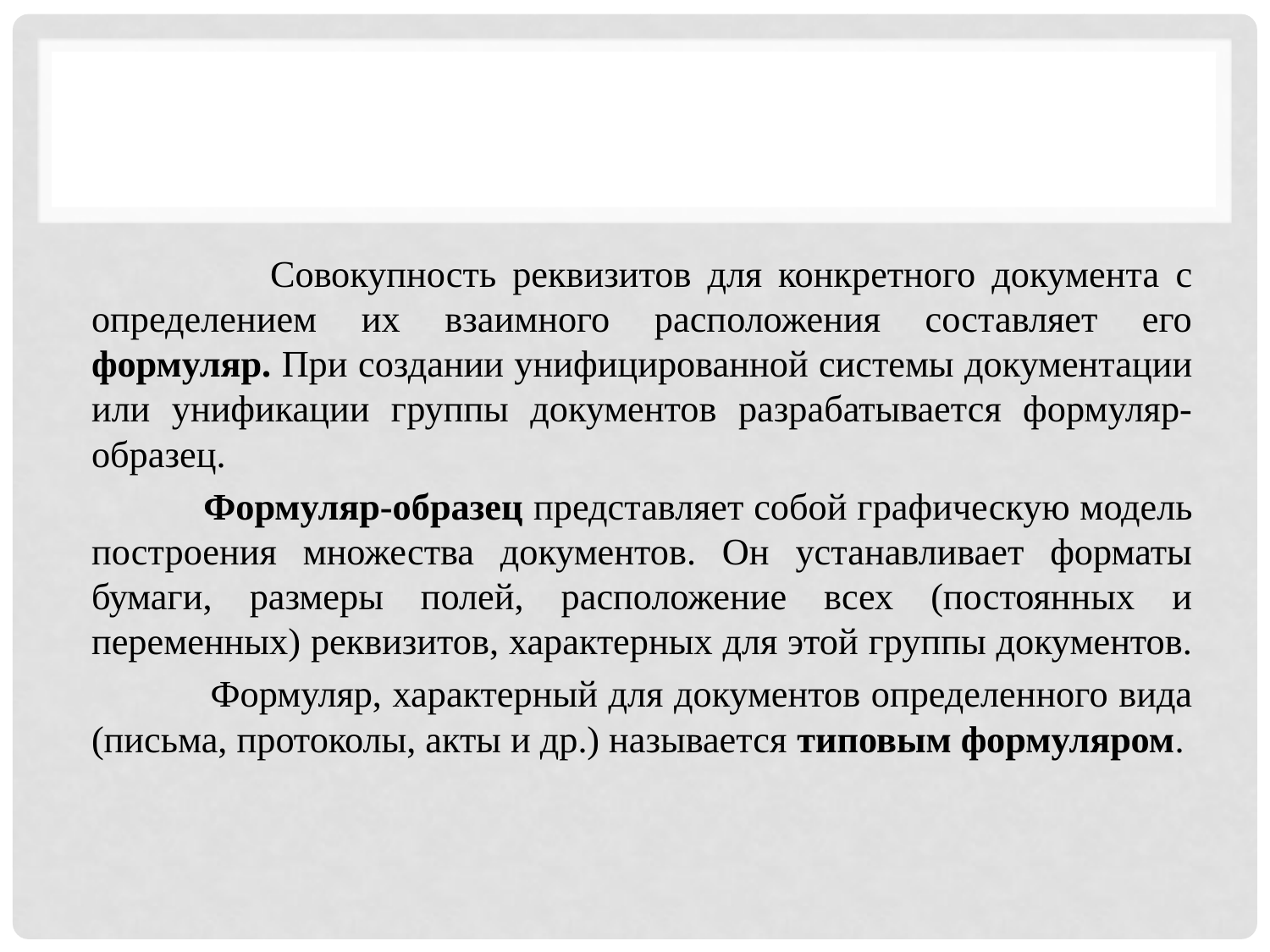

#
           Совокупность реквизитов для конкретного документа с определением их взаимного расположения составляет его формуляр. При создании унифицированной системы документации или унификации группы документов разрабатывается формуляр-образец.
           Формуляр-образец представляет собой графическую модель построения множества документов. Он устанавливает форматы бумаги, размеры полей, расположение всех (постоянных и переменных) реквизитов, характерных для этой группы документов.
           Формуляр, характерный для документов определенного вида (письма, протоколы, акты и др.) называется типовым формуляром.